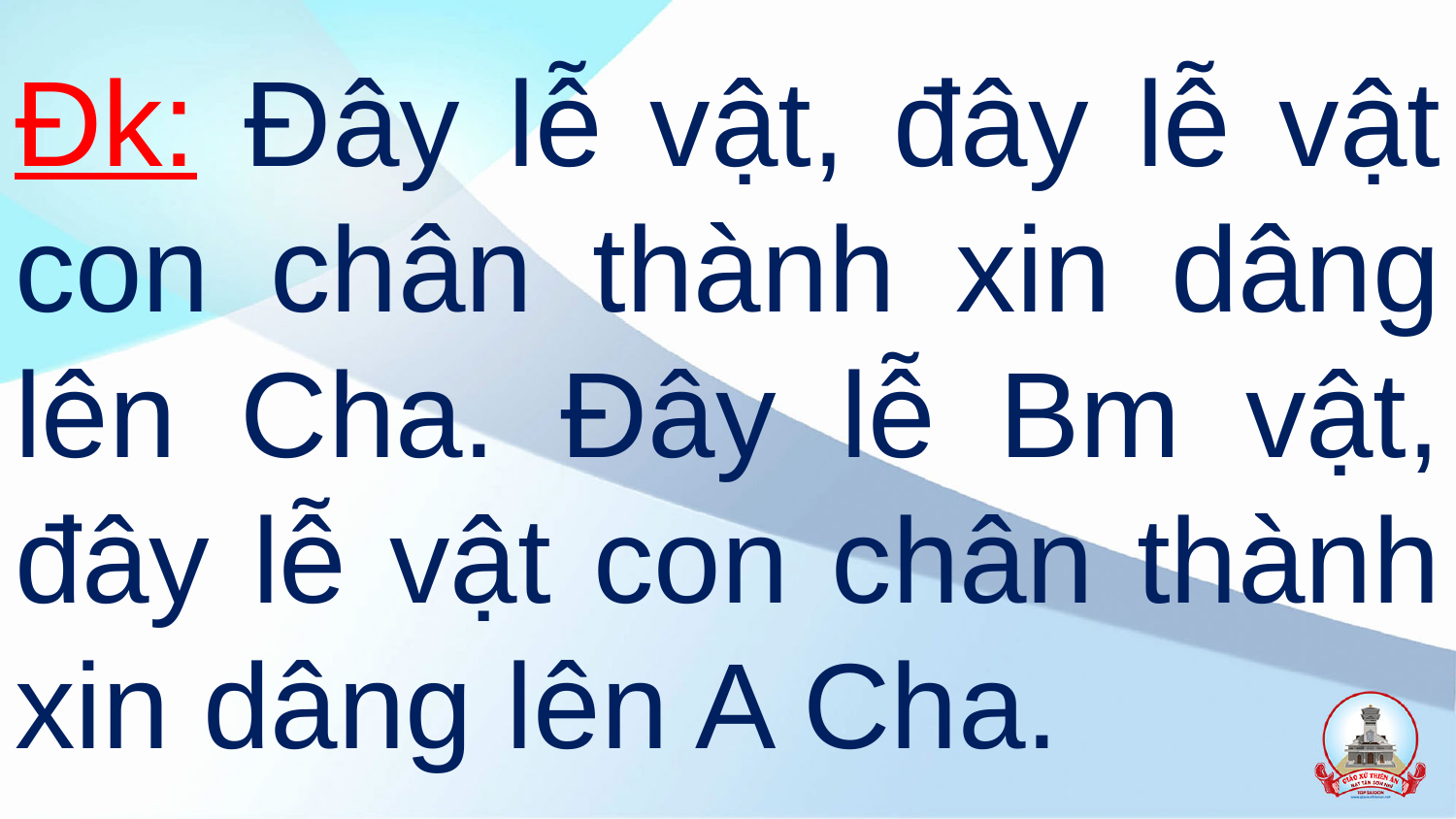

# Đk: Đây lễ vật, đây lễ vật con chân thành xin dâng lên Cha. Đây lễ Bm vật, đây lễ vật con chân thành xin dâng lên A Cha.